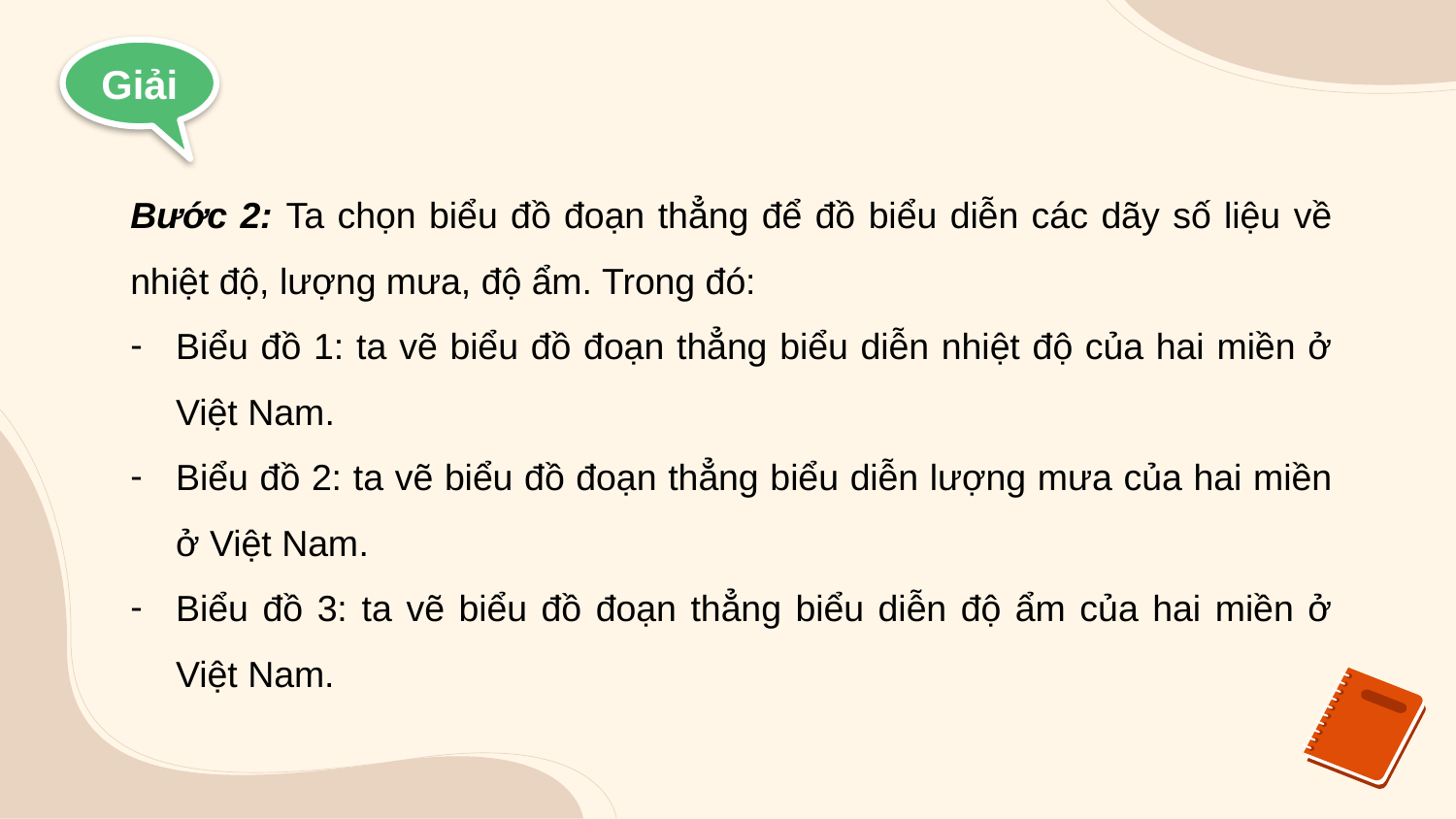

Giải
Bước 2: Ta chọn biểu đồ đoạn thẳng để đồ biểu diễn các dãy số liệu về nhiệt độ, lượng mưa, độ ẩm. Trong đó:
Biểu đồ 1: ta vẽ biểu đồ đoạn thẳng biểu diễn nhiệt độ của hai miền ở Việt Nam.
Biểu đồ 2: ta vẽ biểu đồ đoạn thẳng biểu diễn lượng mưa của hai miền ở Việt Nam.
Biểu đồ 3: ta vẽ biểu đồ đoạn thẳng biểu diễn độ ẩm của hai miền ở Việt Nam.